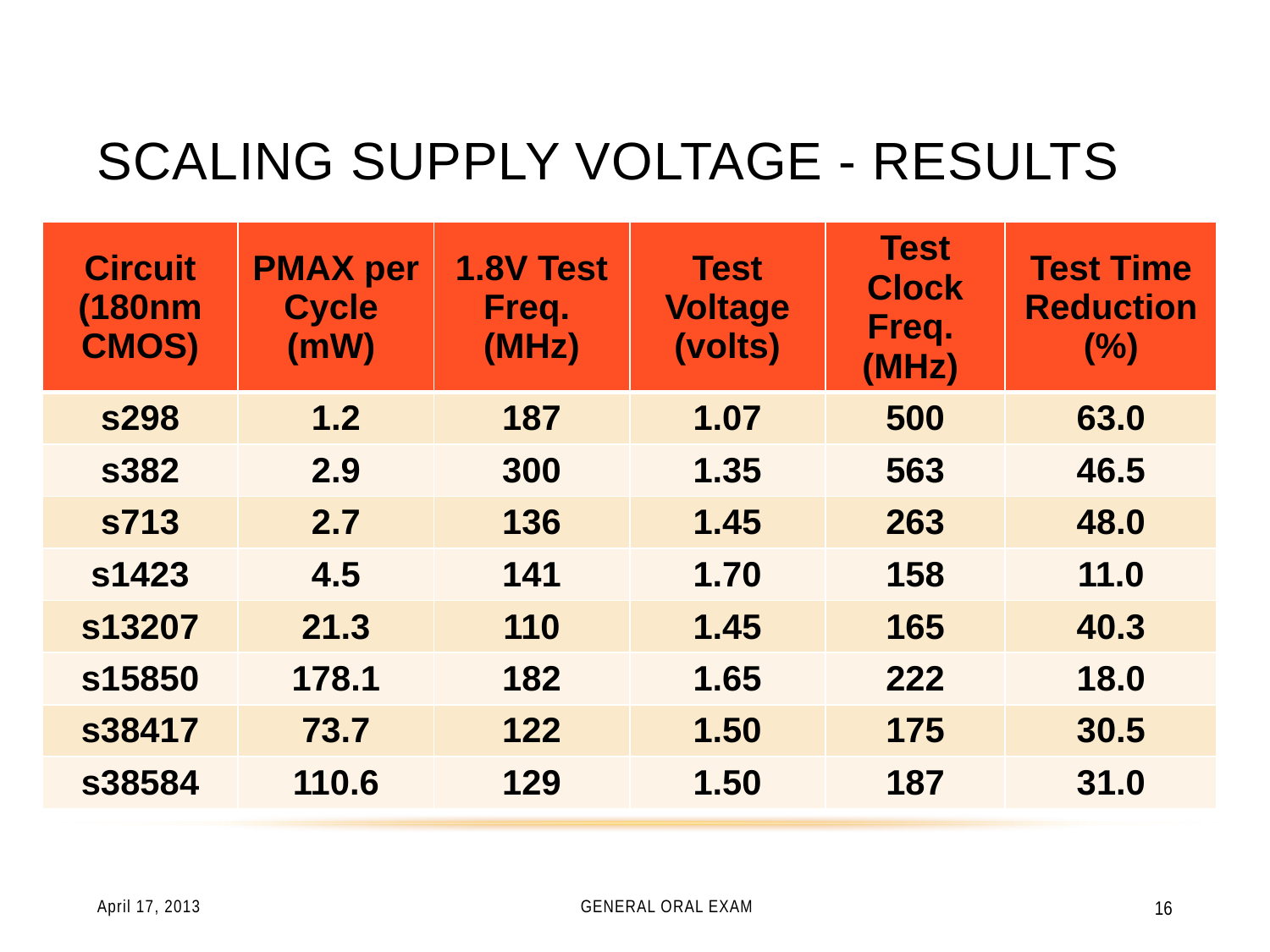

# Scaling Supply Voltage - Results
| Circuit (180nm CMOS) | PMAX per Cycle (mW) | 1.8V Test Freq. (MHz) | Test Voltage (volts) | Test Clock Freq. (MHz) | Test Time Reduction (%) |
| --- | --- | --- | --- | --- | --- |
| s298 | 1.2 | 187 | 1.07 | 500 | 63.0 |
| s382 | 2.9 | 300 | 1.35 | 563 | 46.5 |
| s713 | 2.7 | 136 | 1.45 | 263 | 48.0 |
| s1423 | 4.5 | 141 | 1.70 | 158 | 11.0 |
| s13207 | 21.3 | 110 | 1.45 | 165 | 40.3 |
| s15850 | 178.1 | 182 | 1.65 | 222 | 18.0 |
| s38417 | 73.7 | 122 | 1.50 | 175 | 30.5 |
| s38584 | 110.6 | 129 | 1.50 | 187 | 31.0 |
April 17, 2013
General Oral Exam
16